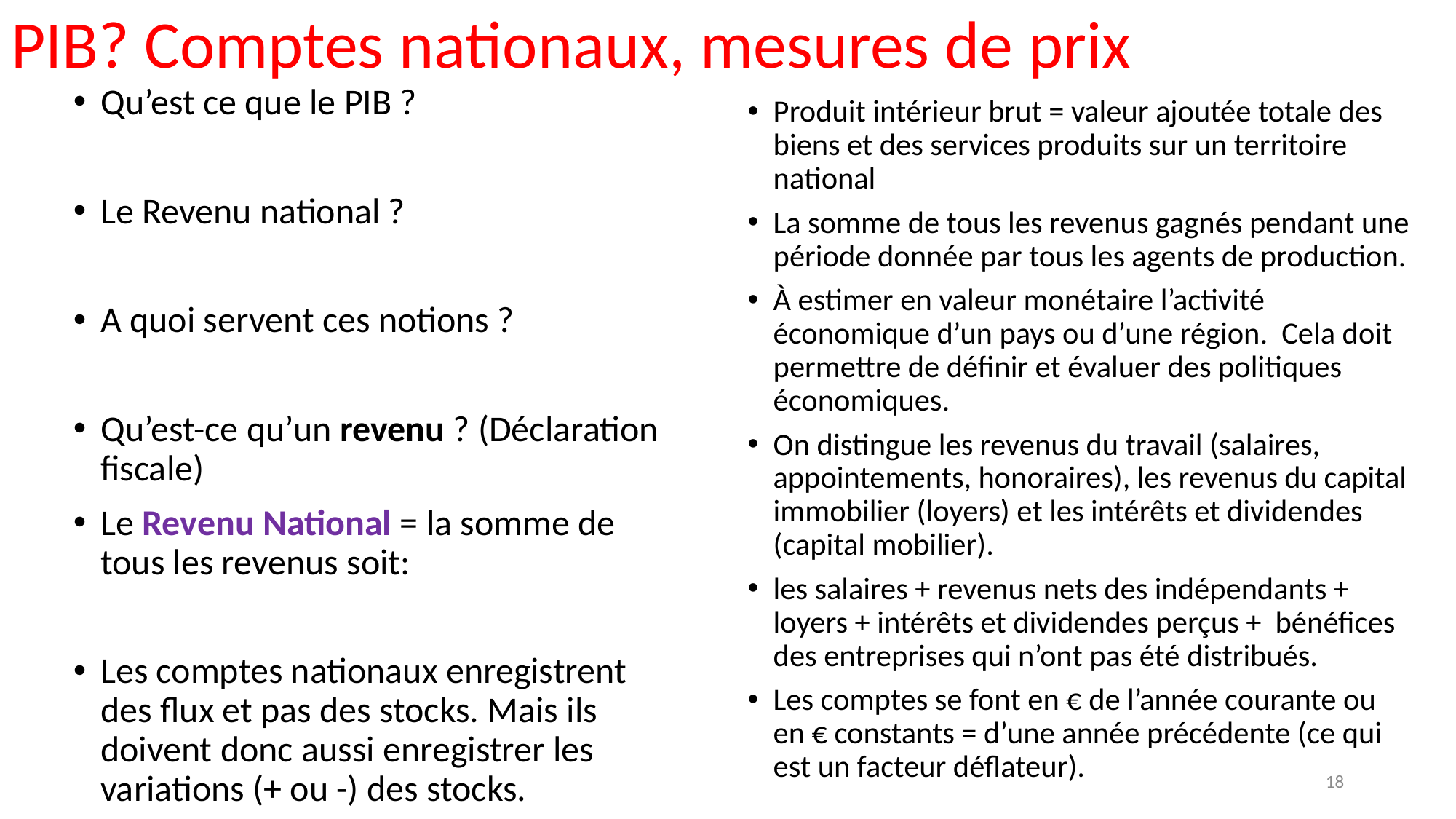

# PIB? Comptes nationaux, mesures de prix
Qu’est ce que le PIB ?

Le Revenu national ?

A quoi servent ces notions ?

Qu’est-ce qu’un revenu ? (Déclaration fiscale)
Le Revenu National = la somme de tous les revenus soit:

Les comptes nationaux enregistrent des flux et pas des stocks. Mais ils doivent donc aussi enregistrer les variations (+ ou -) des stocks.

Produit intérieur brut = valeur ajoutée totale des biens et des services produits sur un territoire national
La somme de tous les revenus gagnés pendant une période donnée par tous les agents de production.
À estimer en valeur monétaire l’activité économique d’un pays ou d’une région.  Cela doit permettre de définir et évaluer des politiques économiques.
On distingue les revenus du travail (salaires, appointements, honoraires), les revenus du capital immobilier (loyers) et les intérêts et dividendes (capital mobilier).
les salaires + revenus nets des indépendants + loyers + intérêts et dividendes perçus +  bénéfices des entreprises qui n’ont pas été distribués.
Les comptes se font en € de l’année courante ou en € constants = d’une année précédente (ce qui est un facteur déflateur).

18